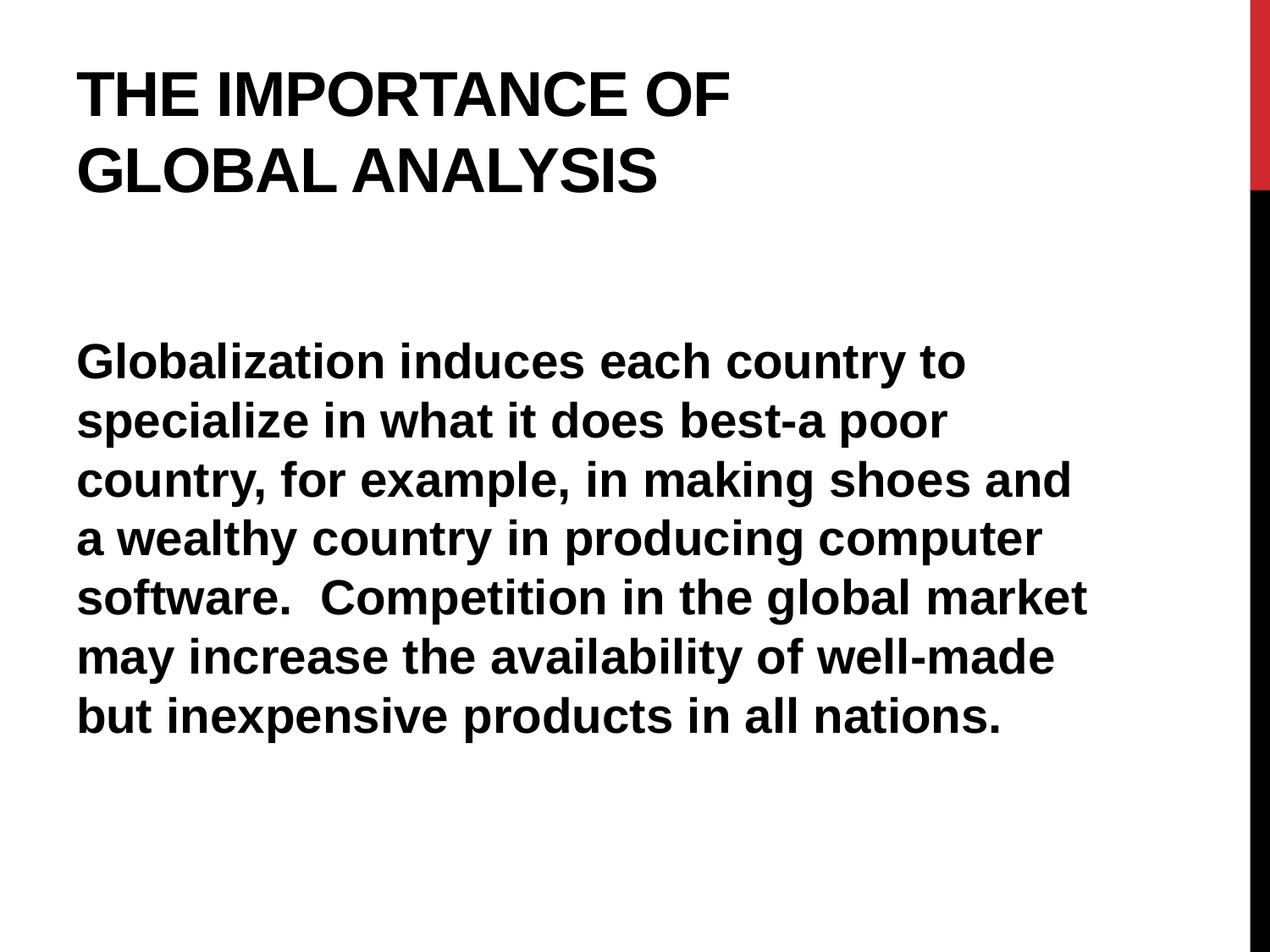

# The Importance of Global Analysis

Globalization induces each country to specialize in what it does best-a poor country, for example, in making shoes and a wealthy country in producing computer software.  Competition in the global market may increase the availability of well-made but inexpensive products in all nations.